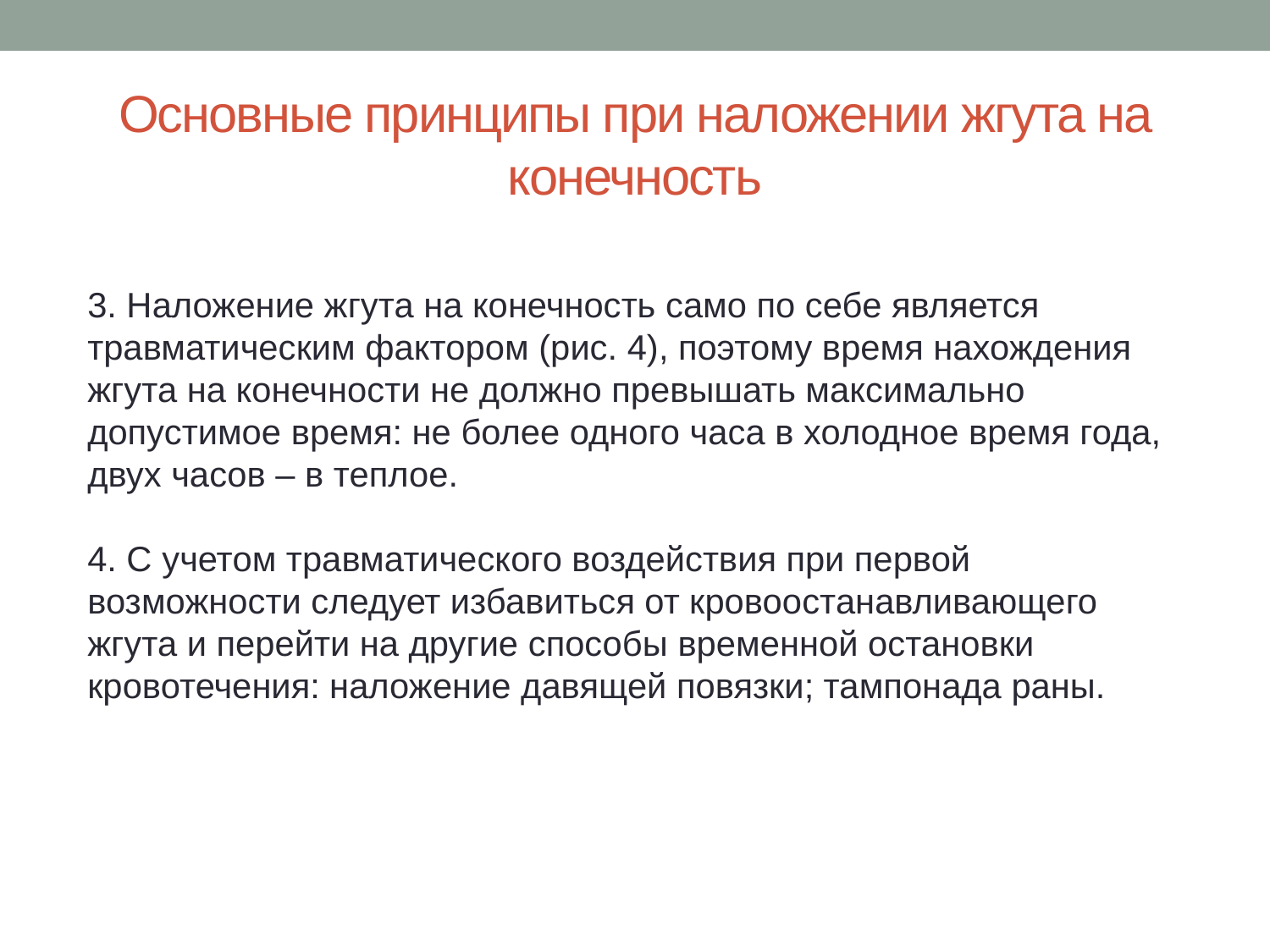

# Основные принципы при наложении жгута на конечность
3. Наложение жгута на конечность само по себе является травматическим фактором (рис. 4), поэтому время нахождения жгута на конечности не должно превышать максимально допустимое время: не более одного часа в холодное время года, двух часов – в теплое.

4. С учетом травматического воздействия при первой возможности следует избавиться от кровоостанавливающего жгута и перейти на другие способы временной остановки кровотечения: наложение давящей повязки; тампонада раны.